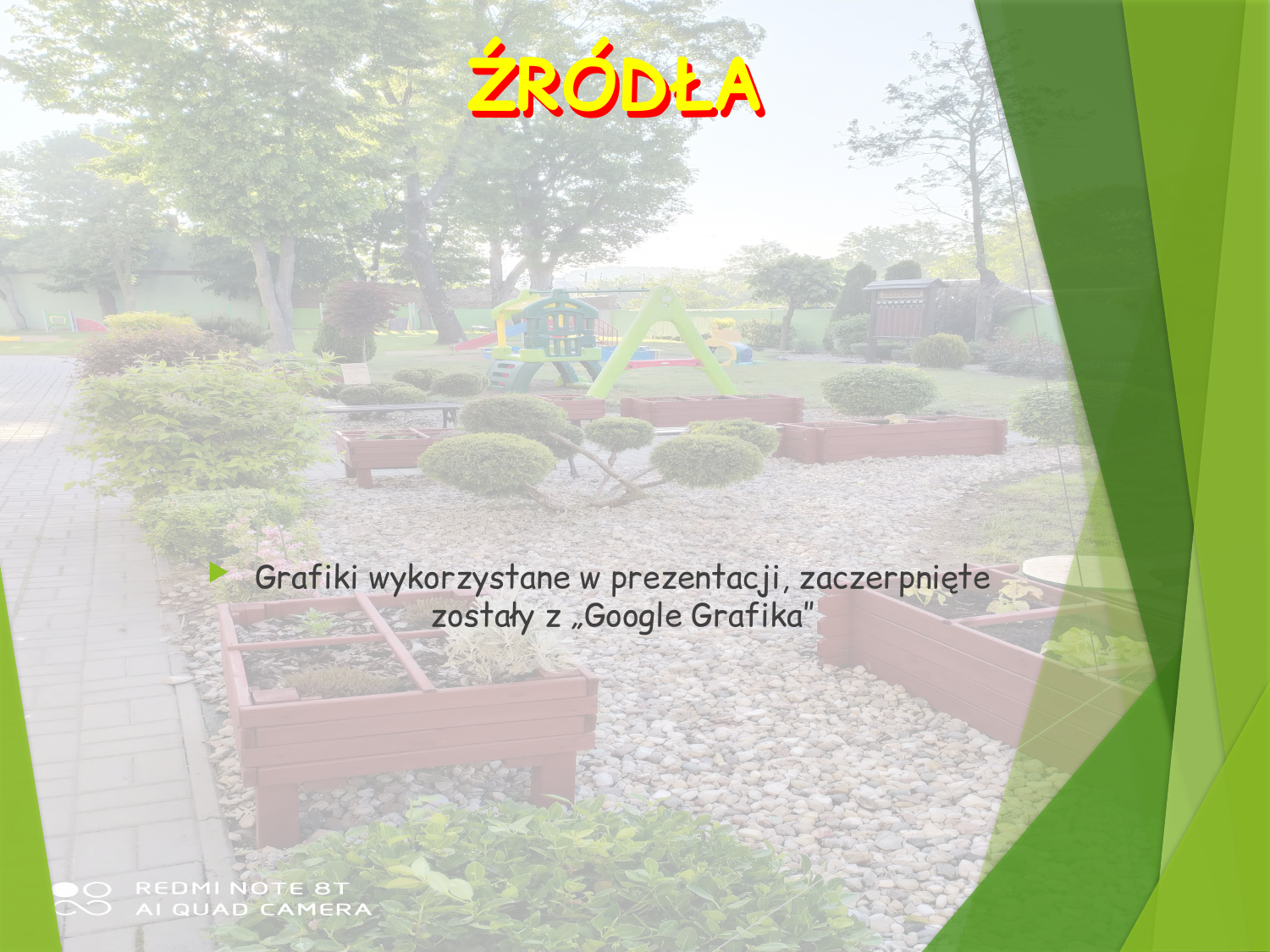

ŹRÓDŁA
# ŹRÓDŁA
Grafiki wykorzystane w prezentacji, zaczerpnięte zostały z „Google Grafika”